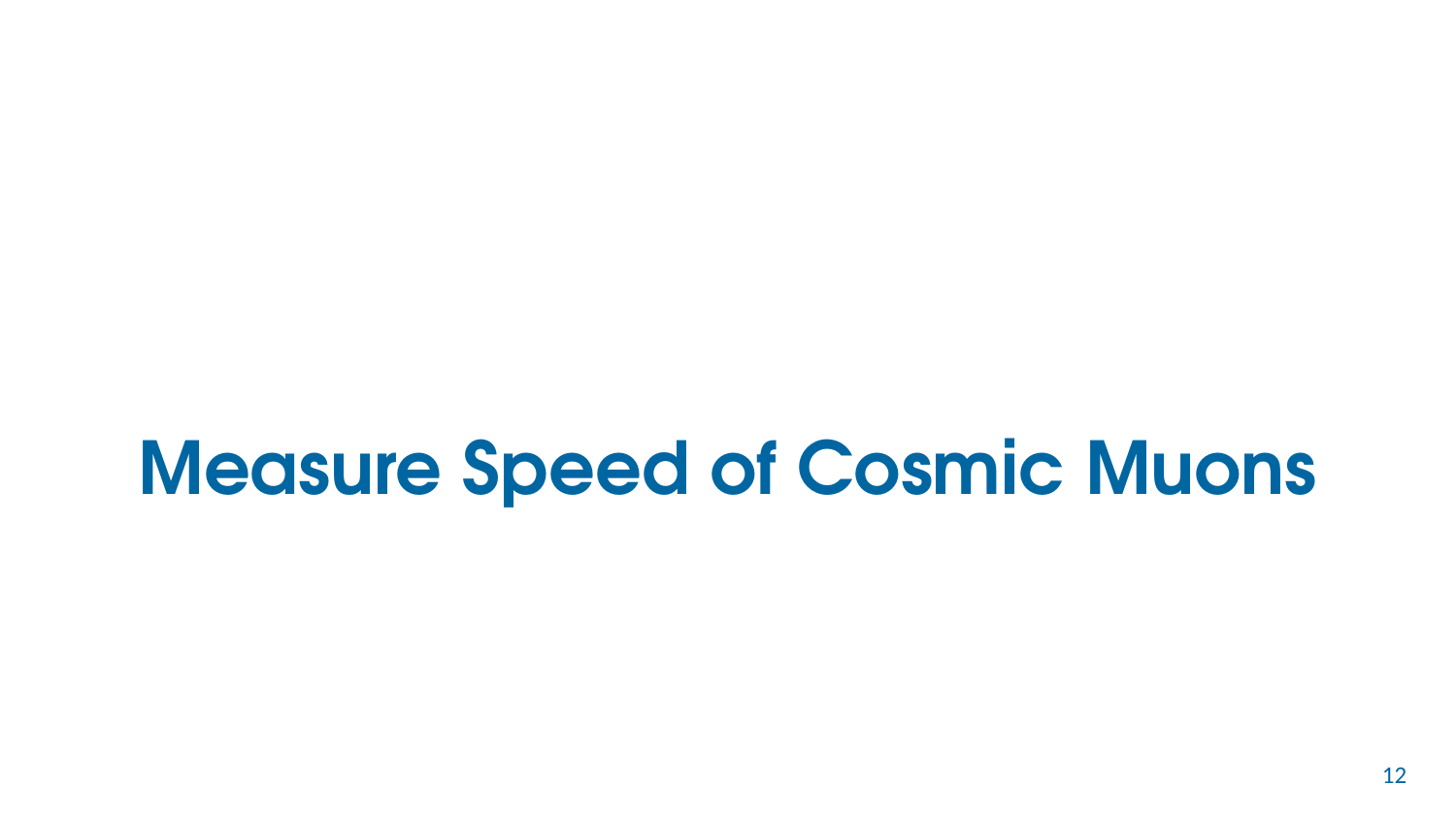

# Measure Speed of Cosmic Muons
12